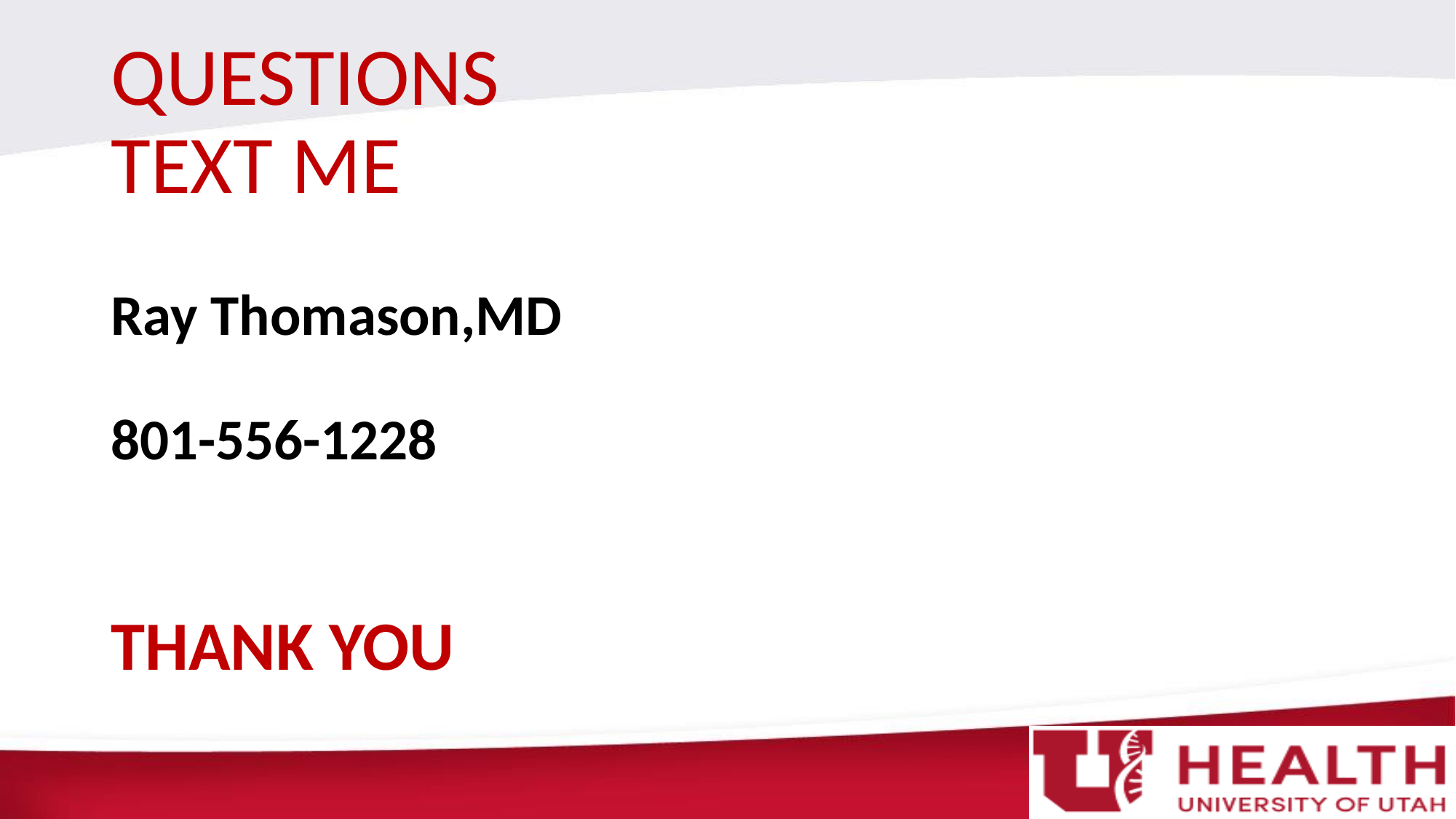

# QUESTIONS TEXT ME
Ray Thomason,MD
801-556-1228
THANK YOU